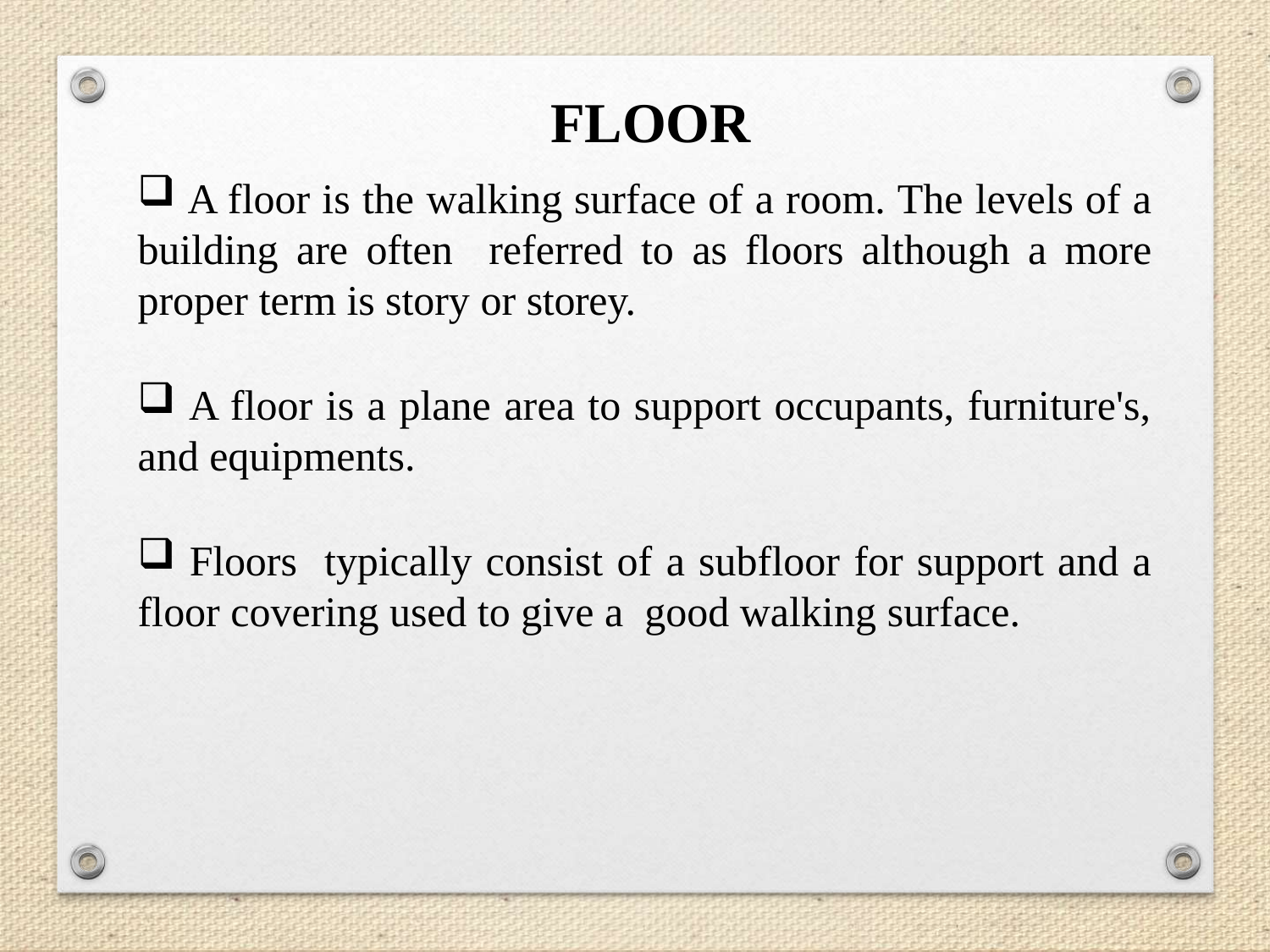

# FLOOR
 A floor is the walking surface of a room. The levels of a building are often  referred to as floors although a more proper term is story or storey.

 A floor is a plane area to support occupants, furniture's, and equipments.

 Floors  typically consist of a subfloor for support and a floor covering used to give a  good walking surface.